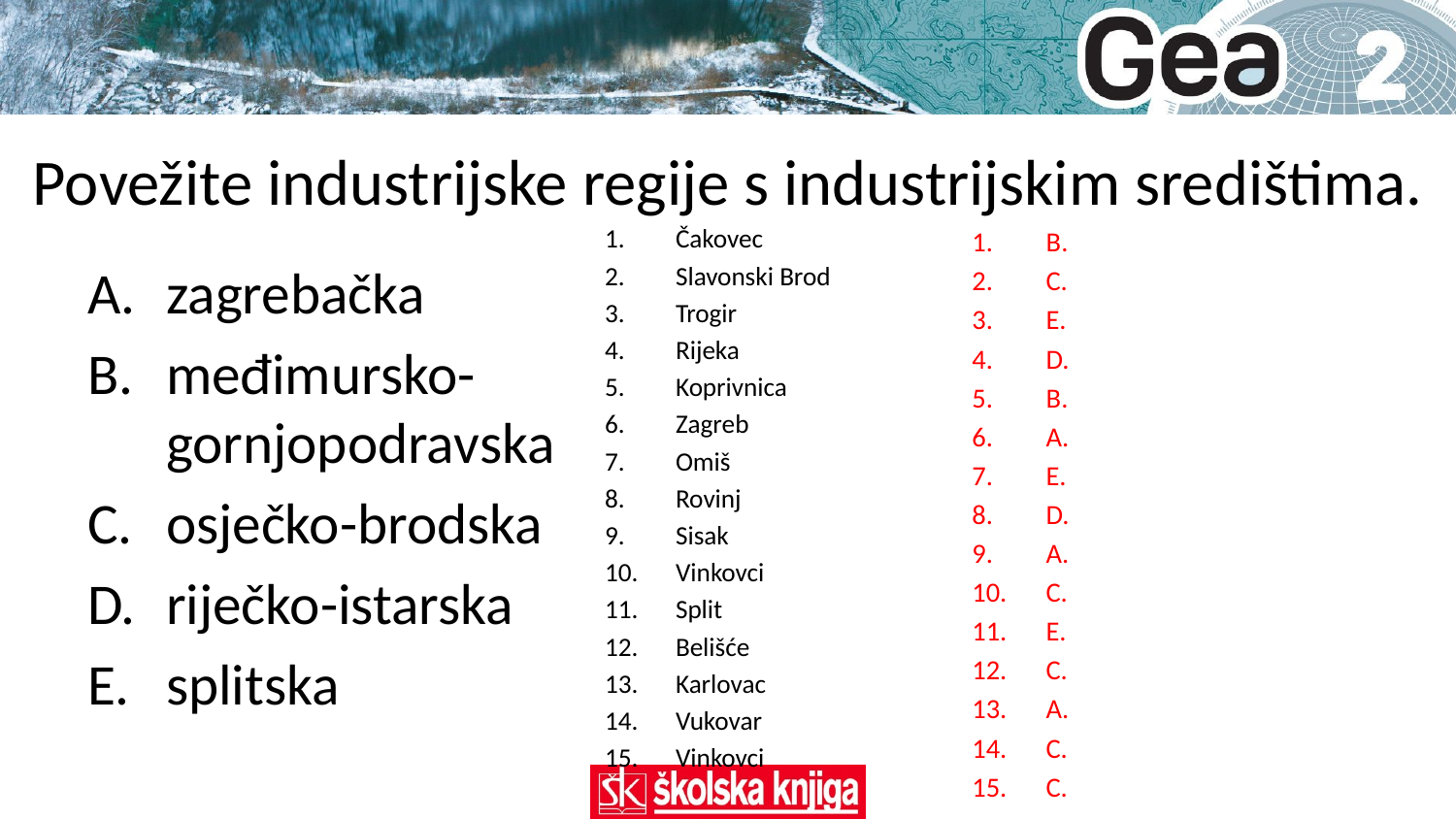

# Povežite industrijske regije s industrijskim središtima.
Čakovec
Slavonski Brod
Trogir
Rijeka
Koprivnica
Zagreb
Omiš
Rovinj
Sisak
Vinkovci
Split
Belišće
Karlovac
Vukovar
Vinkovci
B.
C.
E.
D.
B.
A.
E.
D.
A.
C.
E.
C.
A.
C.
C.
zagrebačka
međimursko-gornjopodravska
osječko-brodska
riječko-istarska
splitska